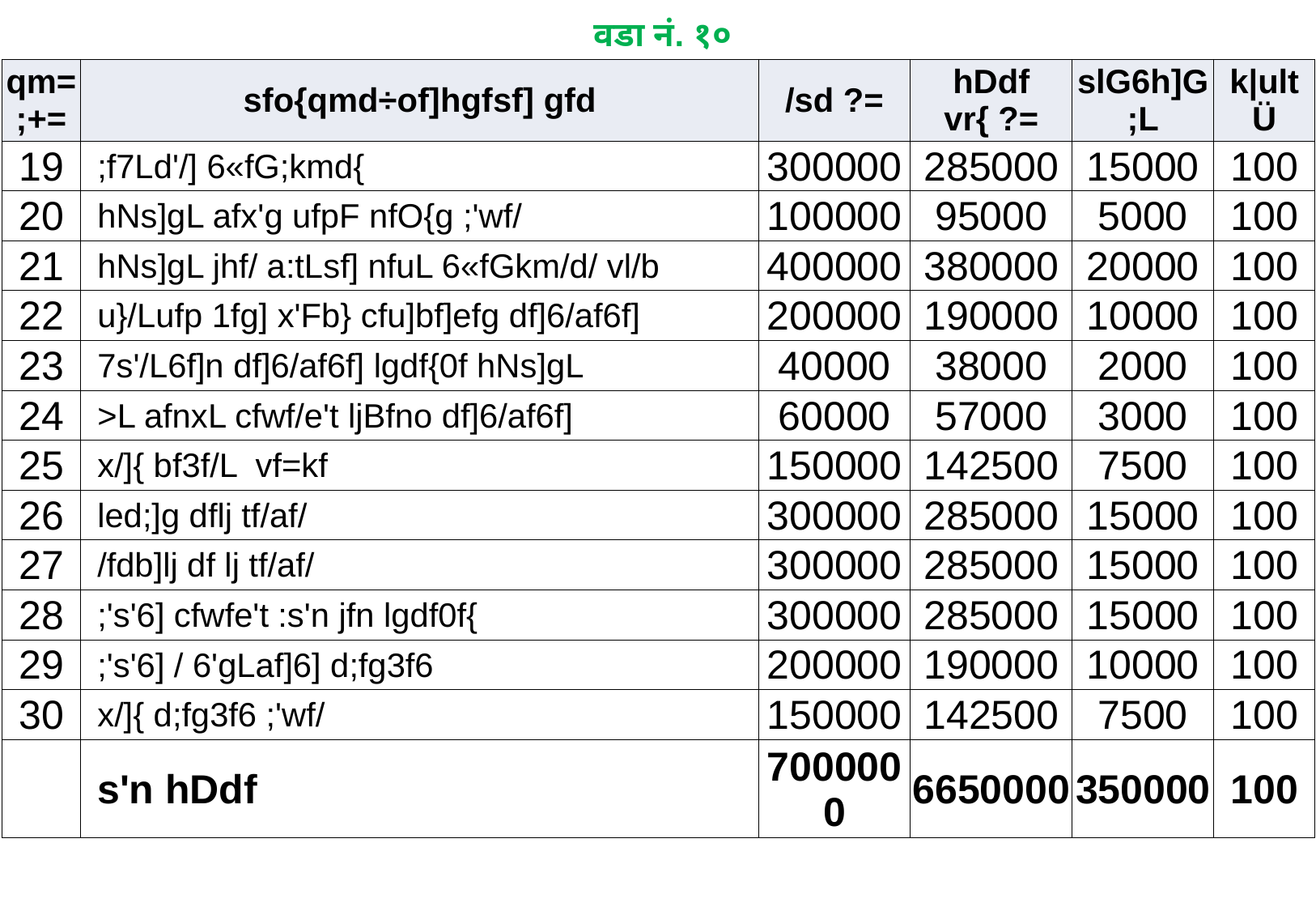

वडा नं. १०
| qm=;+= | sfo{qmd÷of]hgfsf] gfd | /sd ?= | hDdf vr{ ?= | slG6h]G;L | k|ult Ü |
| --- | --- | --- | --- | --- | --- |
| 19 | ;f7Ld'/] 6«fG;kmd{ | 300000 | 285000 | 15000 | 100 |
| 20 | hNs]gL afx'g ufpF nfO{g ;'wf/ | 100000 | 95000 | 5000 | 100 |
| 21 | hNs]gL jhf/ a:tLsf] nfuL 6«fGkm/d/ vl/b | 400000 | 380000 | 20000 | 100 |
| 22 | u}/Lufp 1fg] x'Fb} cfu]bf]efg df]6/af6f] | 200000 | 190000 | 10000 | 100 |
| 23 | 7s'/L6f]n df]6/af6f] lgdf{0f hNs]gL | 40000 | 38000 | 2000 | 100 |
| 24 | >L afnxL cfwf/e't ljBfno df]6/af6f] | 60000 | 57000 | 3000 | 100 |
| 25 | x/]{ bf3f/L vf=kf | 150000 | 142500 | 7500 | 100 |
| 26 | led;]g dflj tf/af/ | 300000 | 285000 | 15000 | 100 |
| 27 | /fdb]lj df lj tf/af/ | 300000 | 285000 | 15000 | 100 |
| 28 | ;'s'6] cfwfe't :s'n jfn lgdf0f{ | 300000 | 285000 | 15000 | 100 |
| 29 | ;'s'6] / 6'gLaf]6] d;fg3f6 | 200000 | 190000 | 10000 | 100 |
| 30 | x/]{ d;fg3f6 ;'wf/ | 150000 | 142500 | 7500 | 100 |
|  | s'n hDdf | 7000000 | 6650000 | 350000 | 100 |